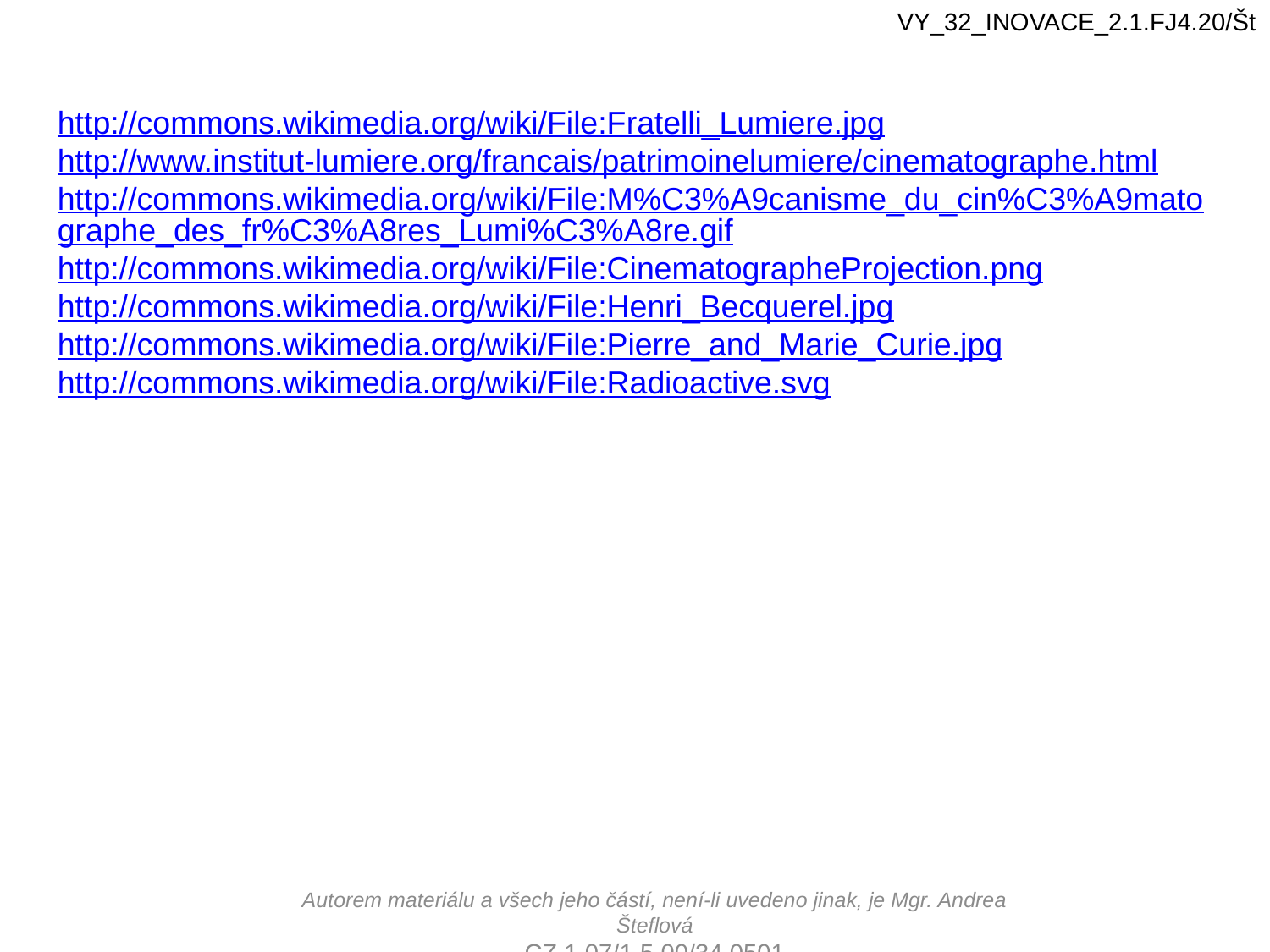

VY_32_INOVACE_2.1.FJ4.20/Št
http://commons.wikimedia.org/wiki/File:Fratelli_Lumiere.jpg
http://www.institut-lumiere.org/francais/patrimoinelumiere/cinematographe.html
http://commons.wikimedia.org/wiki/File:M%C3%A9canisme_du_cin%C3%A9matographe_des_fr%C3%A8res_Lumi%C3%A8re.gif
http://commons.wikimedia.org/wiki/File:CinematographeProjection.png
http://commons.wikimedia.org/wiki/File:Henri_Becquerel.jpg
http://commons.wikimedia.org/wiki/File:Pierre_and_Marie_Curie.jpg
http://commons.wikimedia.org/wiki/File:Radioactive.svg
Autorem materiálu a všech jeho částí, není-li uvedeno jinak, je Mgr. Andrea Šteflová
CZ.1.07/1.5.00/34.0501